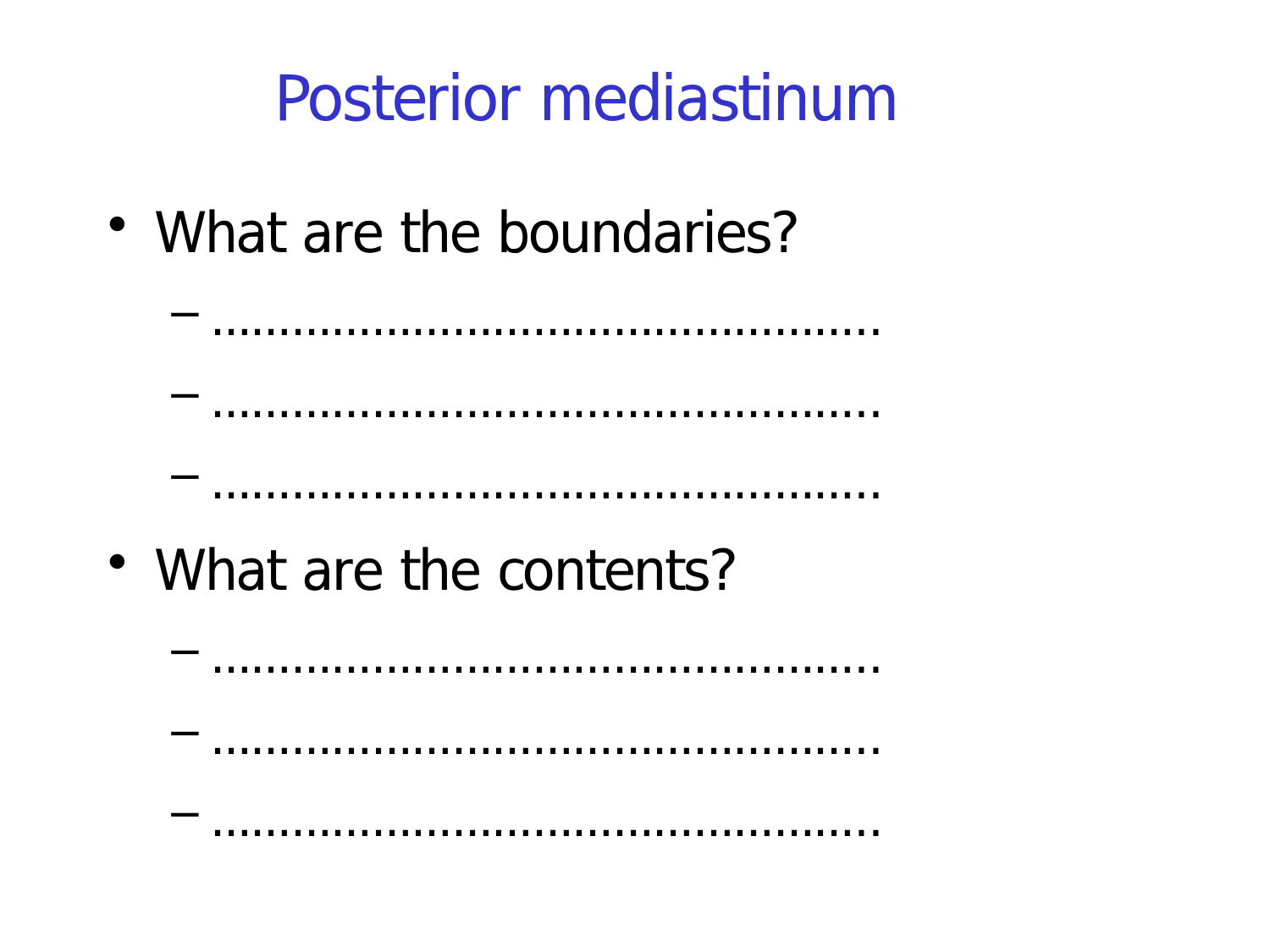

Posterior mediastinum
What are the boundaries?
…………………………………………..
…………………………………………..
…………………………………………..
What are the contents?
…………………………………………..
…………………………………………..
…………………………………………..